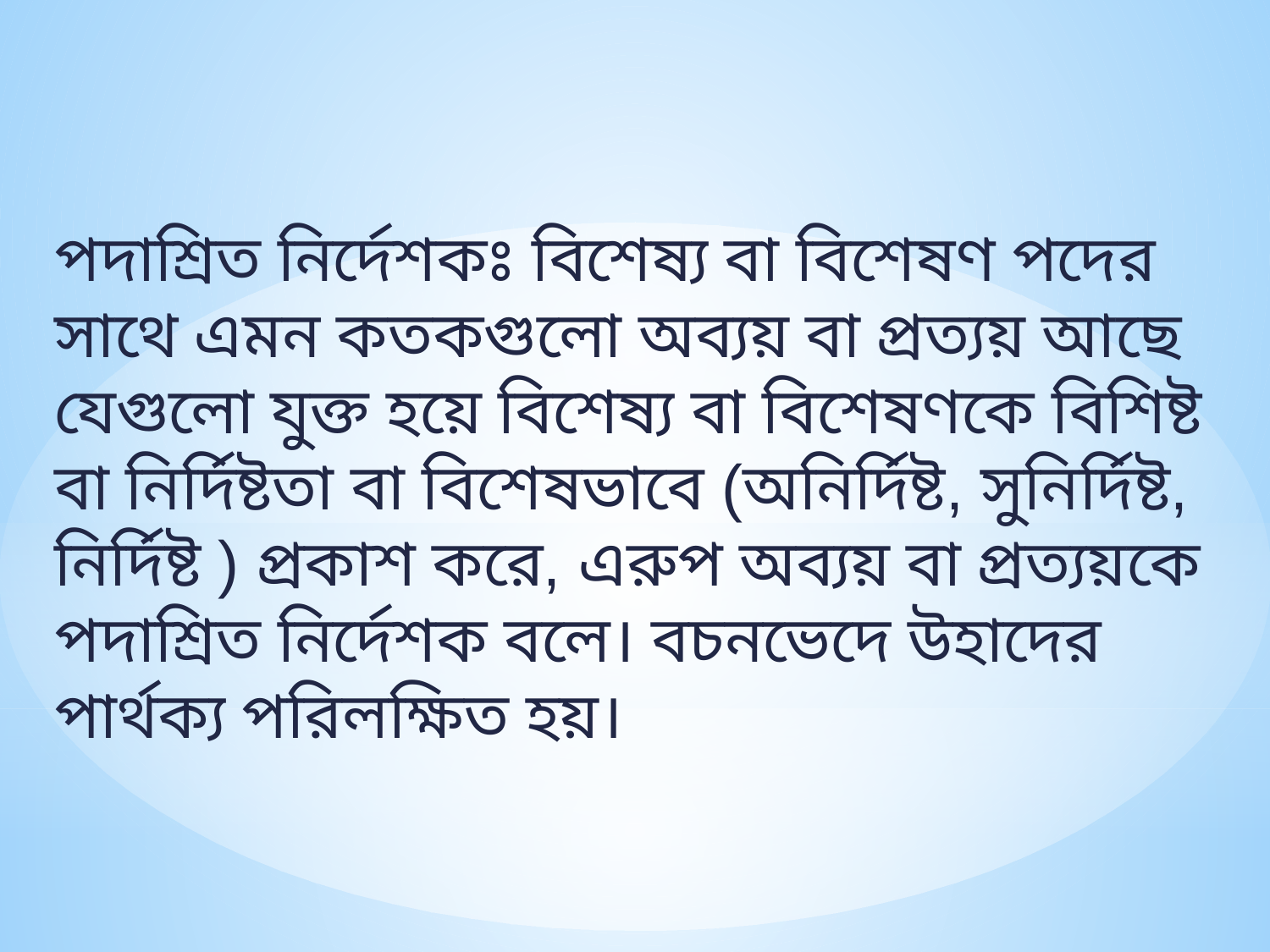

পদাশ্রিত নির্দেশকঃ বিশেষ্য বা বিশেষণ পদের সাথে এমন কতকগুলো অব্যয় বা প্রত্যয় আছে যেগুলো যুক্ত হয়ে বিশেষ্য বা বিশেষণকে বিশিষ্ট বা নির্দিষ্টতা বা বিশেষভাবে (অনির্দিষ্ট, সুনির্দিষ্ট, নির্দিষ্ট ) প্রকাশ করে, এরুপ অব্যয় বা প্রত্যয়কে পদাশ্রিত নির্দেশক বলে। বচনভেদে উহাদের পার্থক্য পরিলক্ষিত হয়।